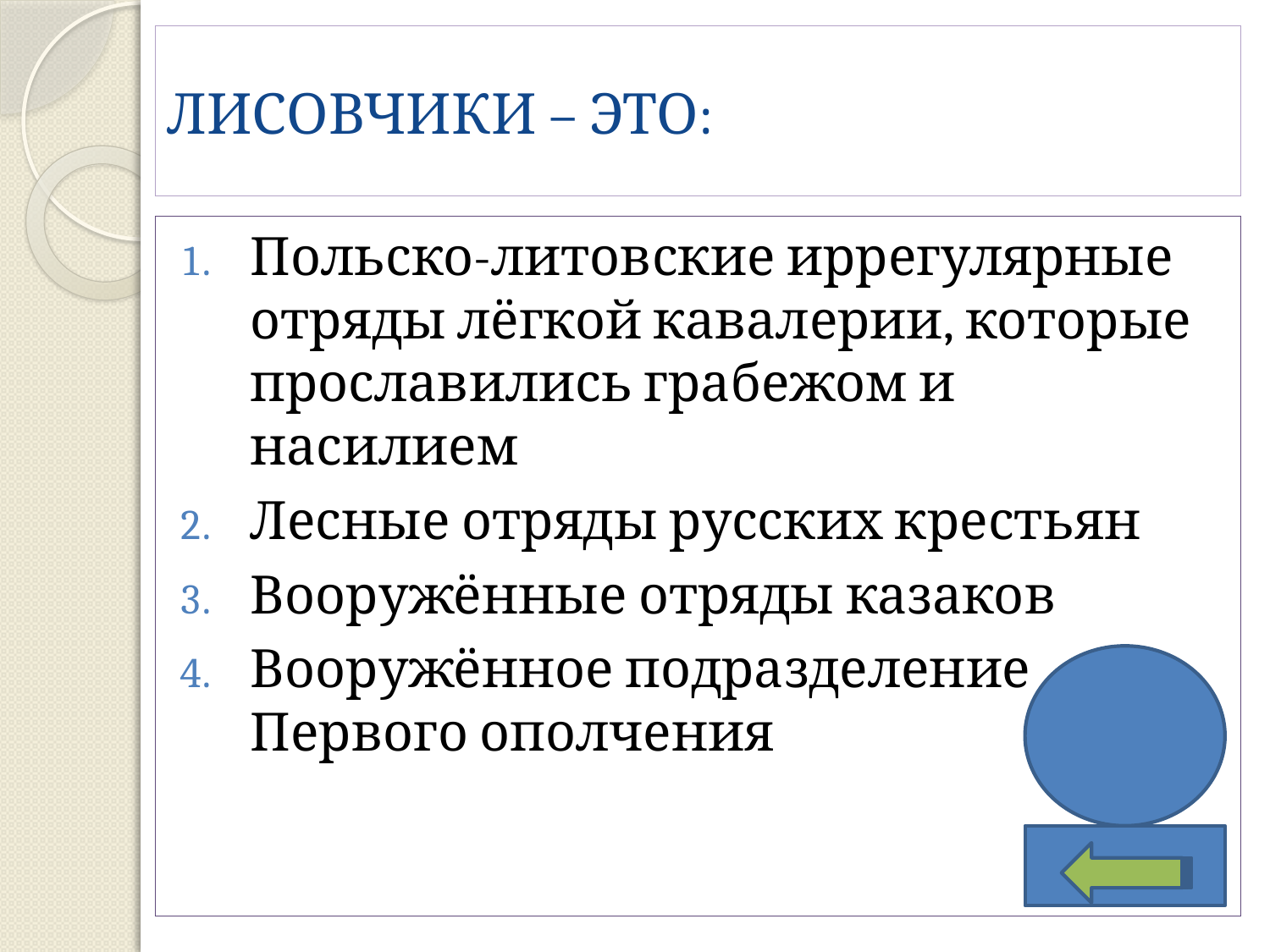

# ЛИСОВЧИКИ – ЭТО:
Польско-литовские иррегулярные отряды лёгкой кавалерии, которые прославились грабежом и насилием
Лесные отряды русских крестьян
Вооружённые отряды казаков
Вооружённое подразделение Первого ополчения
1